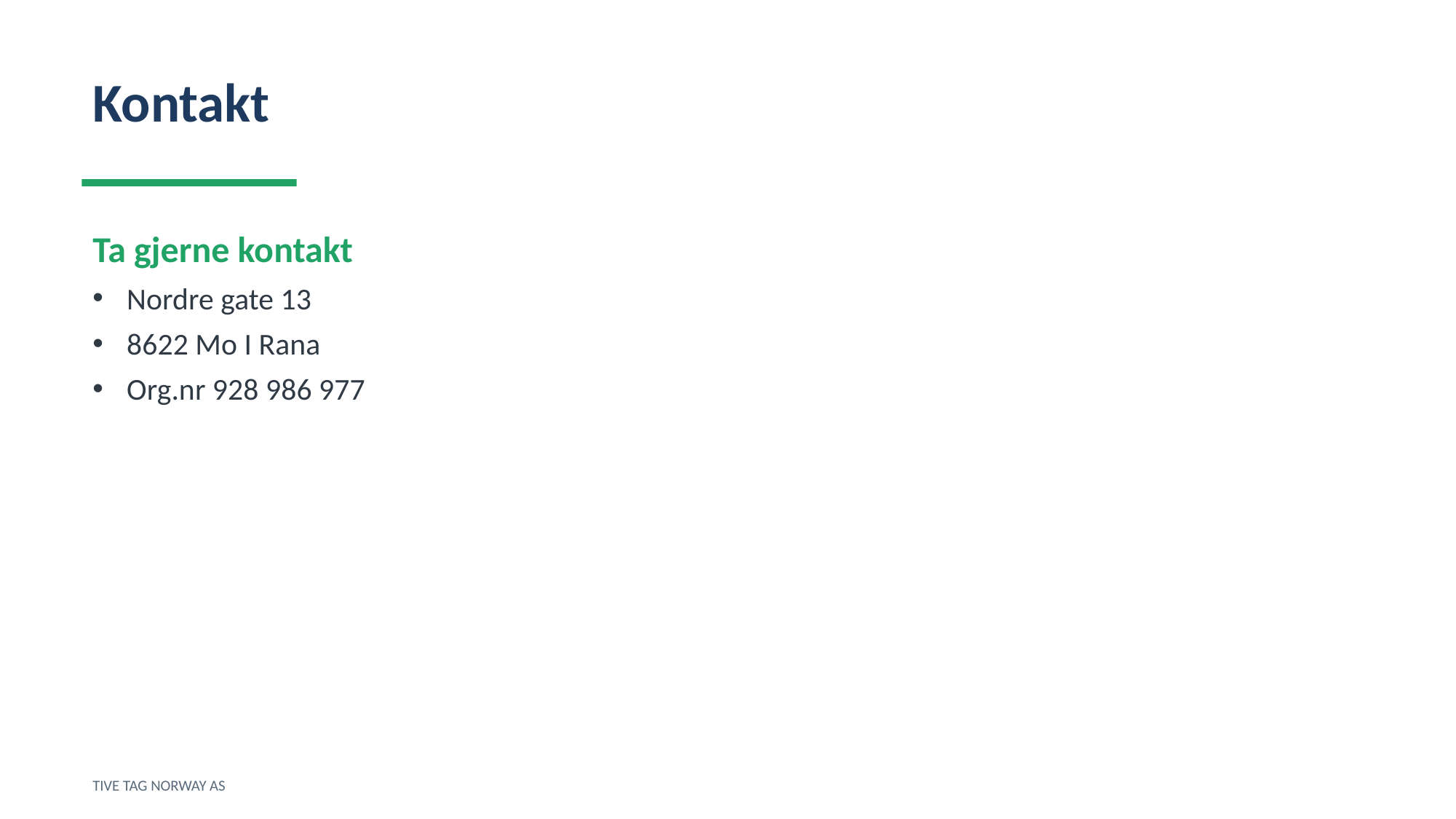

Kontakt

Ta gjerne kontakt
Nordre gate 13
8622 Mo I Rana
Org.nr 928 986 977
TIVE TAG NORWAY AS